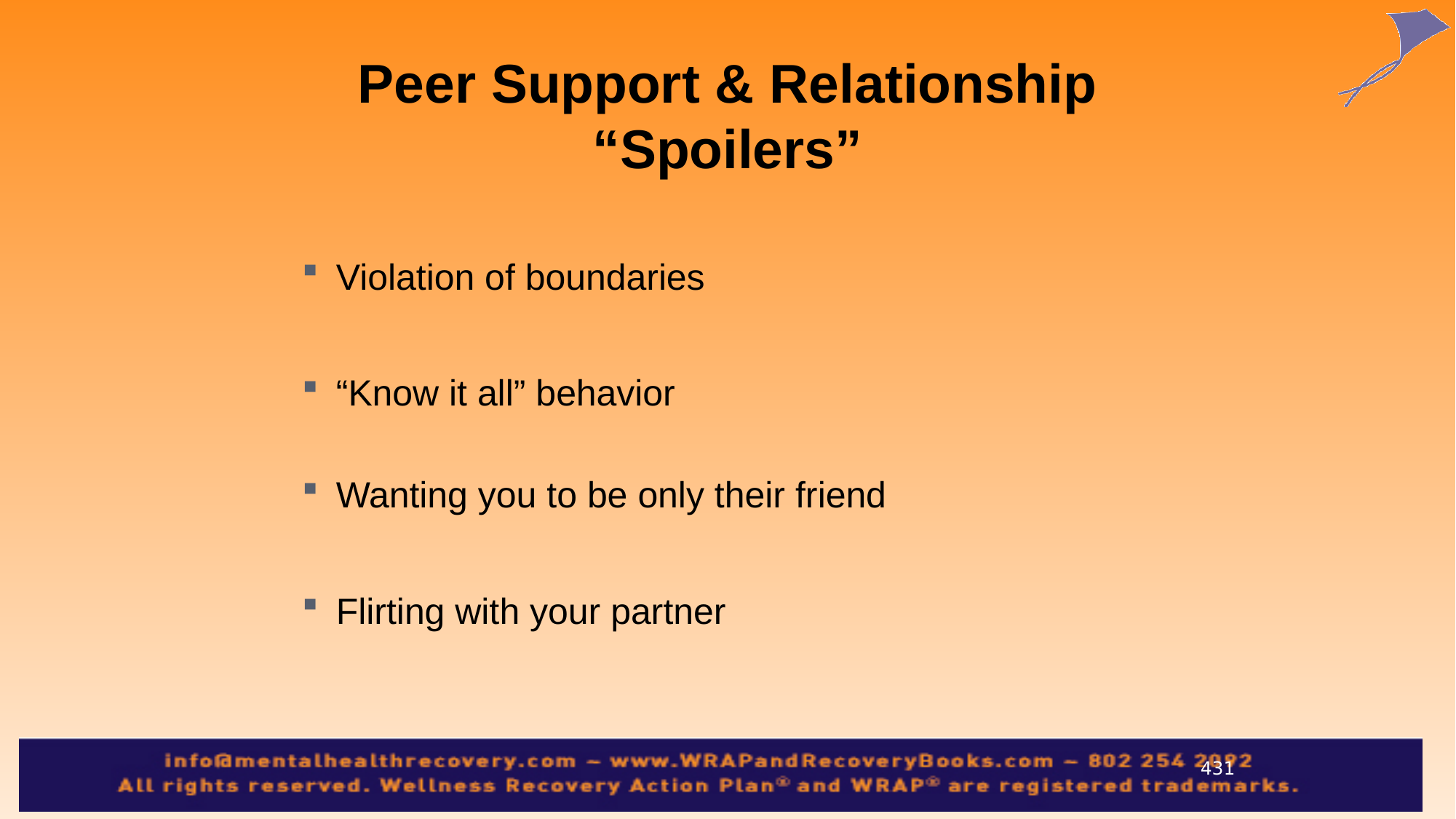

Peer Support & Relationship “Spoilers”
Violation of boundaries

“Know it all” behavior

Wanting you to be only their friend

Flirting with your partner

431